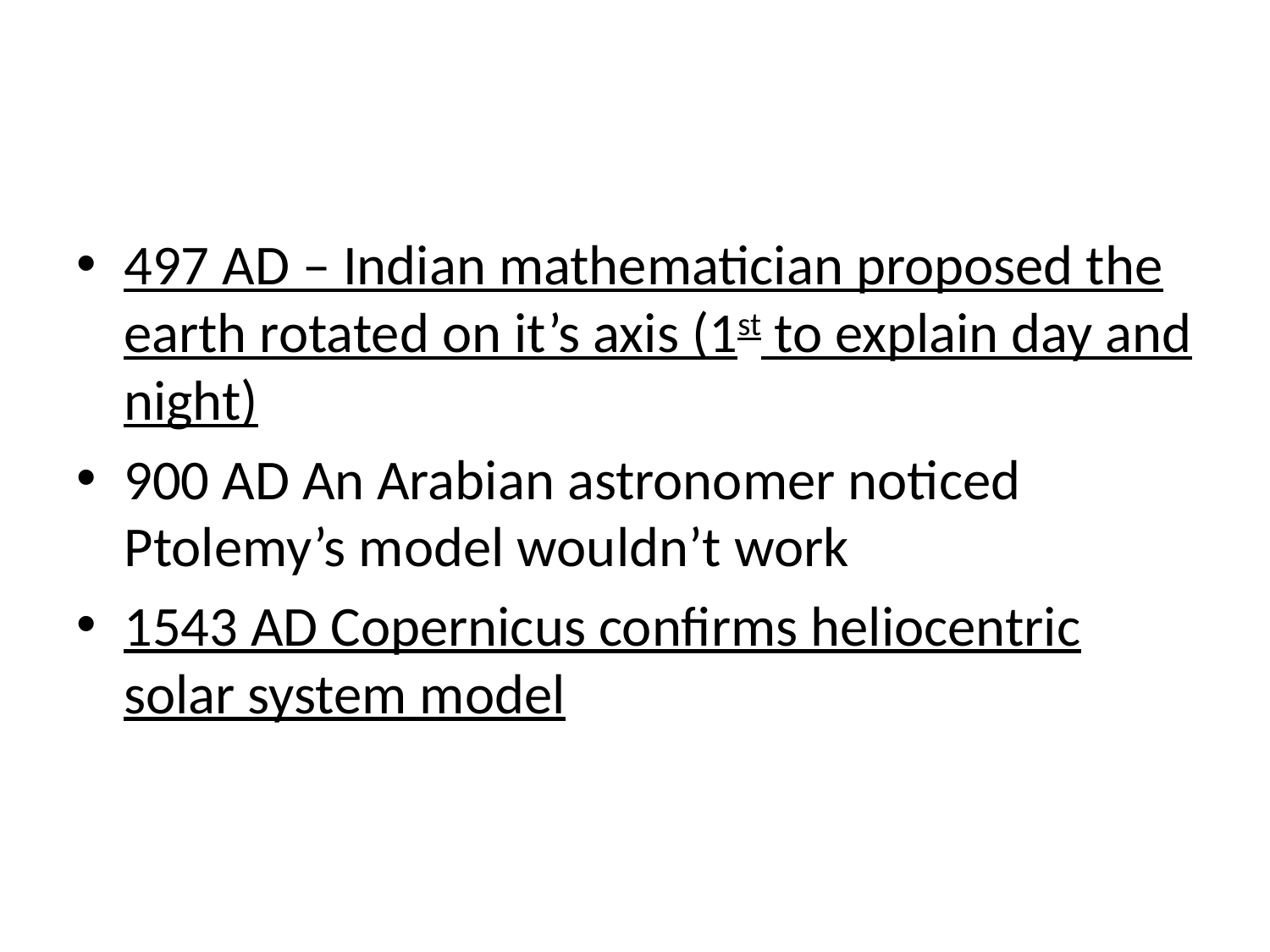

#
497 AD – Indian mathematician proposed the earth rotated on it’s axis (1st to explain day and night)
900 AD An Arabian astronomer noticed Ptolemy’s model wouldn’t work
1543 AD Copernicus confirms heliocentric solar system model